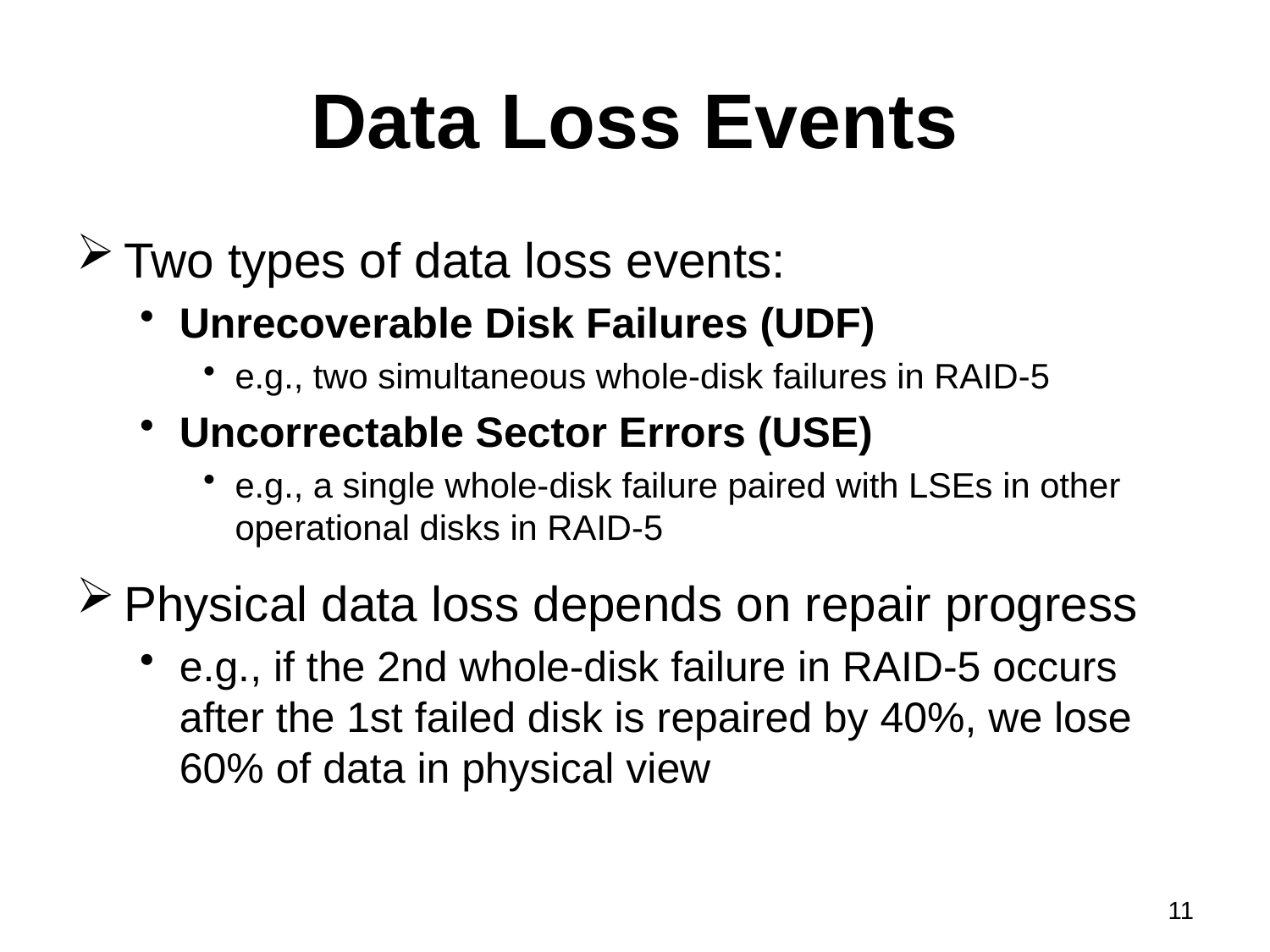

# Data Loss Events
Two types of data loss events:
Unrecoverable Disk Failures (UDF)
e.g., two simultaneous whole-disk failures in RAID-5
Uncorrectable Sector Errors (USE)
e.g., a single whole-disk failure paired with LSEs in other operational disks in RAID-5
Physical data loss depends on repair progress
e.g., if the 2nd whole-disk failure in RAID-5 occurs after the 1st failed disk is repaired by 40%, we lose 60% of data in physical view
11